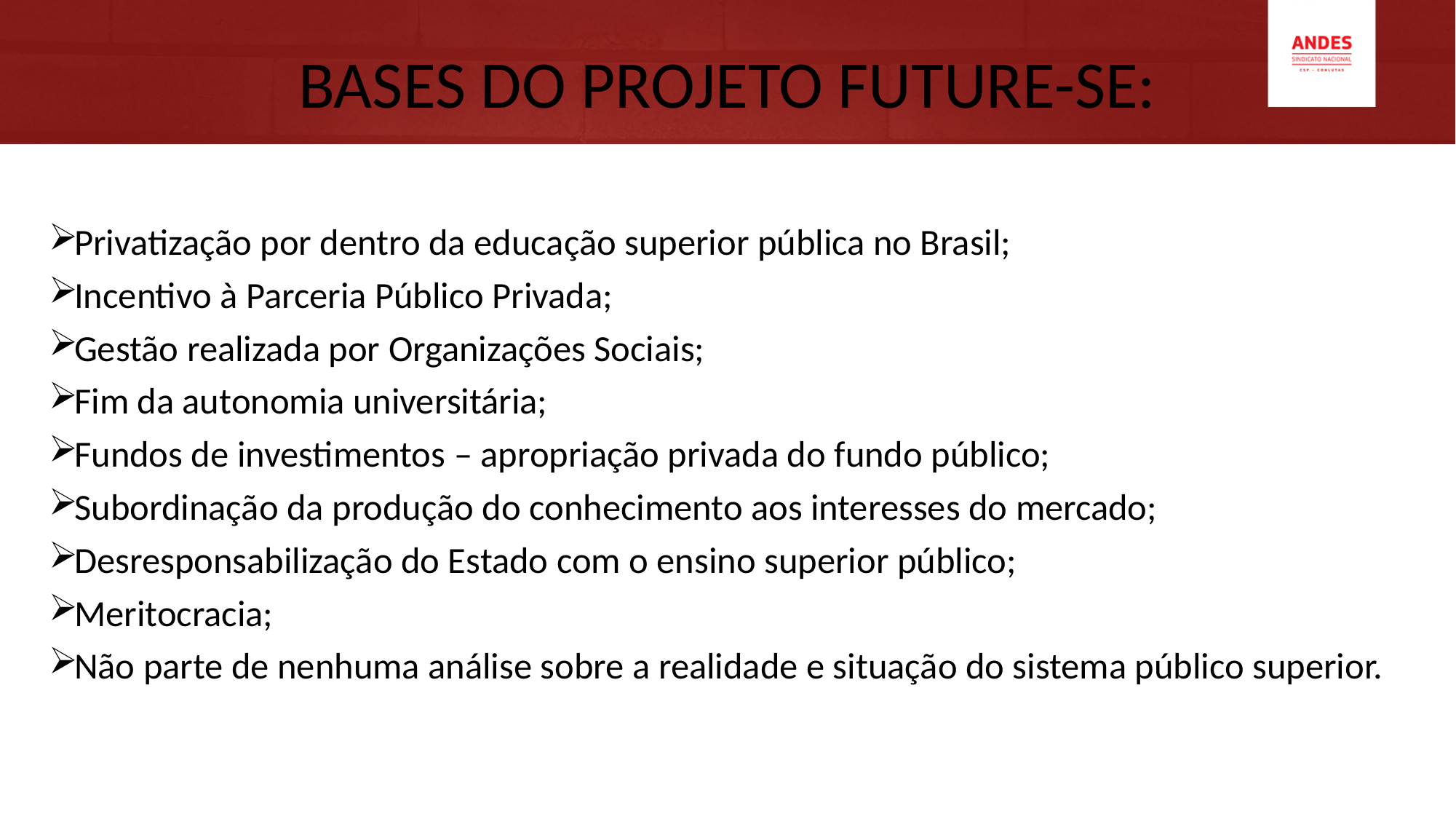

# BASES DO PROJETO FUTURE-SE:
Privatização por dentro da educação superior pública no Brasil;
Incentivo à Parceria Público Privada;
Gestão realizada por Organizações Sociais;
Fim da autonomia universitária;
Fundos de investimentos – apropriação privada do fundo público;
Subordinação da produção do conhecimento aos interesses do mercado;
Desresponsabilização do Estado com o ensino superior público;
Meritocracia;
Não parte de nenhuma análise sobre a realidade e situação do sistema público superior.